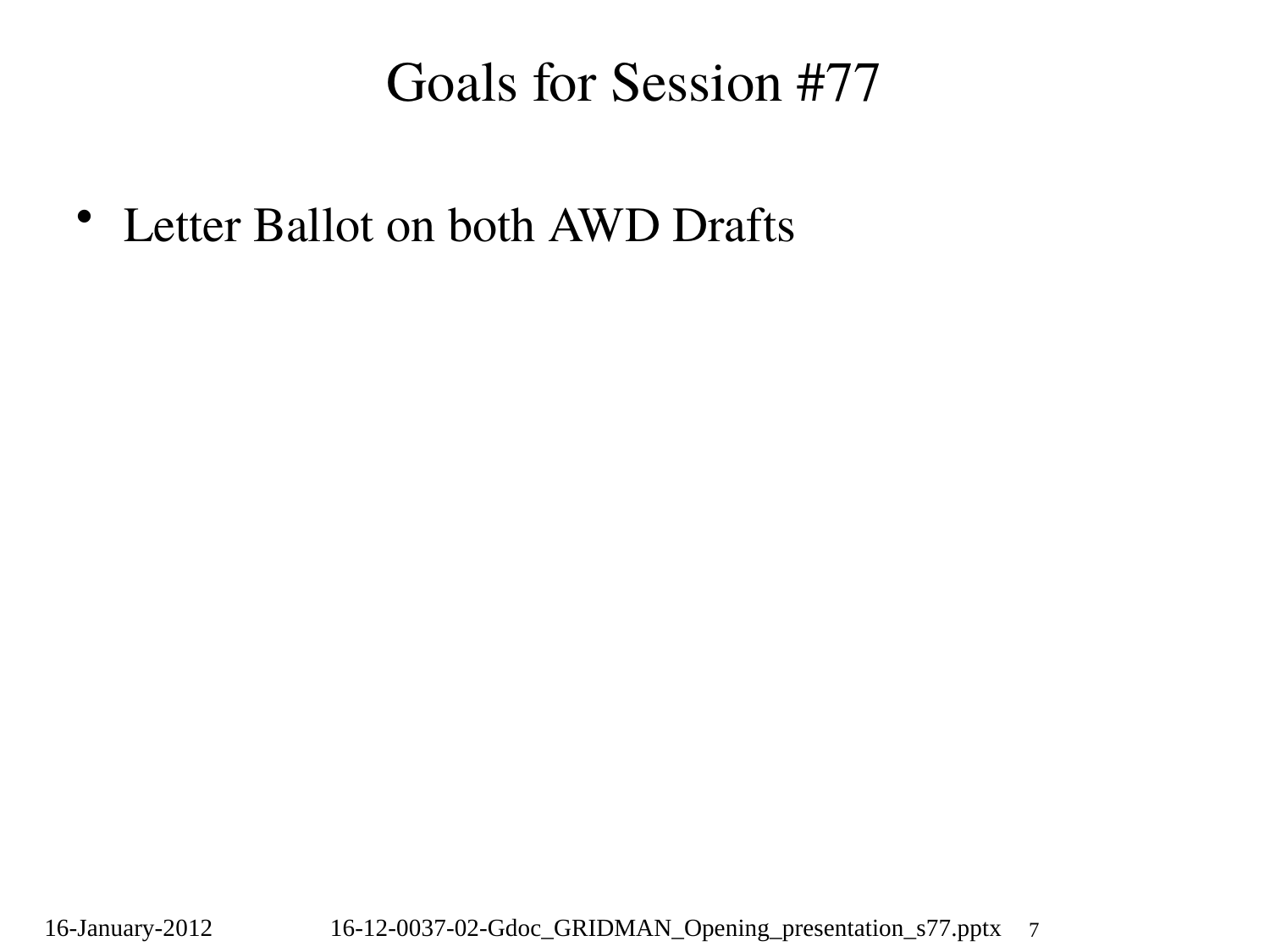

# Goals for Session #77
Letter Ballot on both AWD Drafts